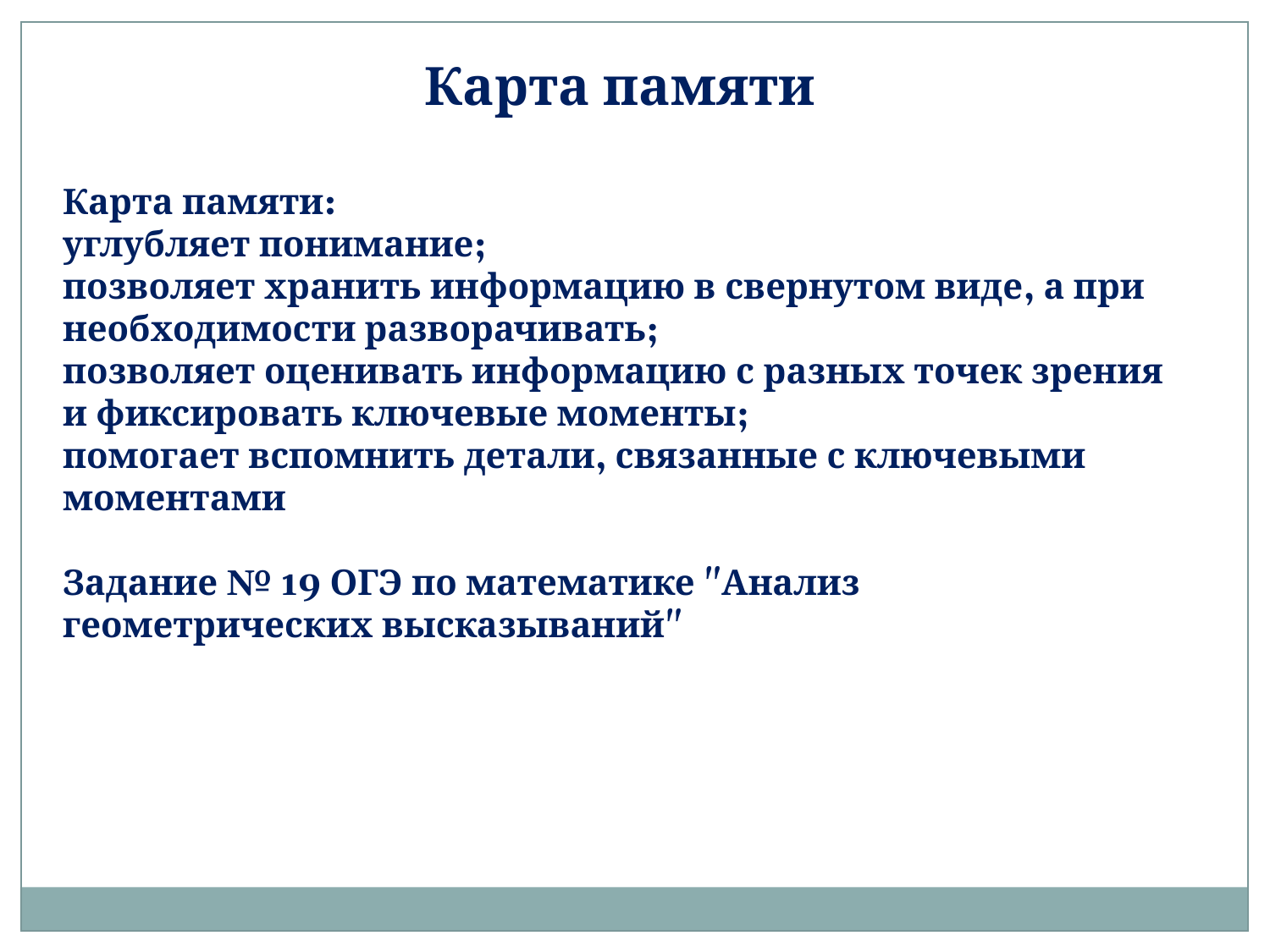

Карта памяти

Карта памяти:
углубляет понимание;
позволяет хранить информацию в свернутом виде, а при необходимости разворачивать;
позволяет оценивать информацию с разных точек зрения и фиксировать ключевые моменты;
помогает вспомнить детали, связанные с ключевыми моментами

Задание № 19 ОГЭ по математике "Анализ геометрических высказываний"